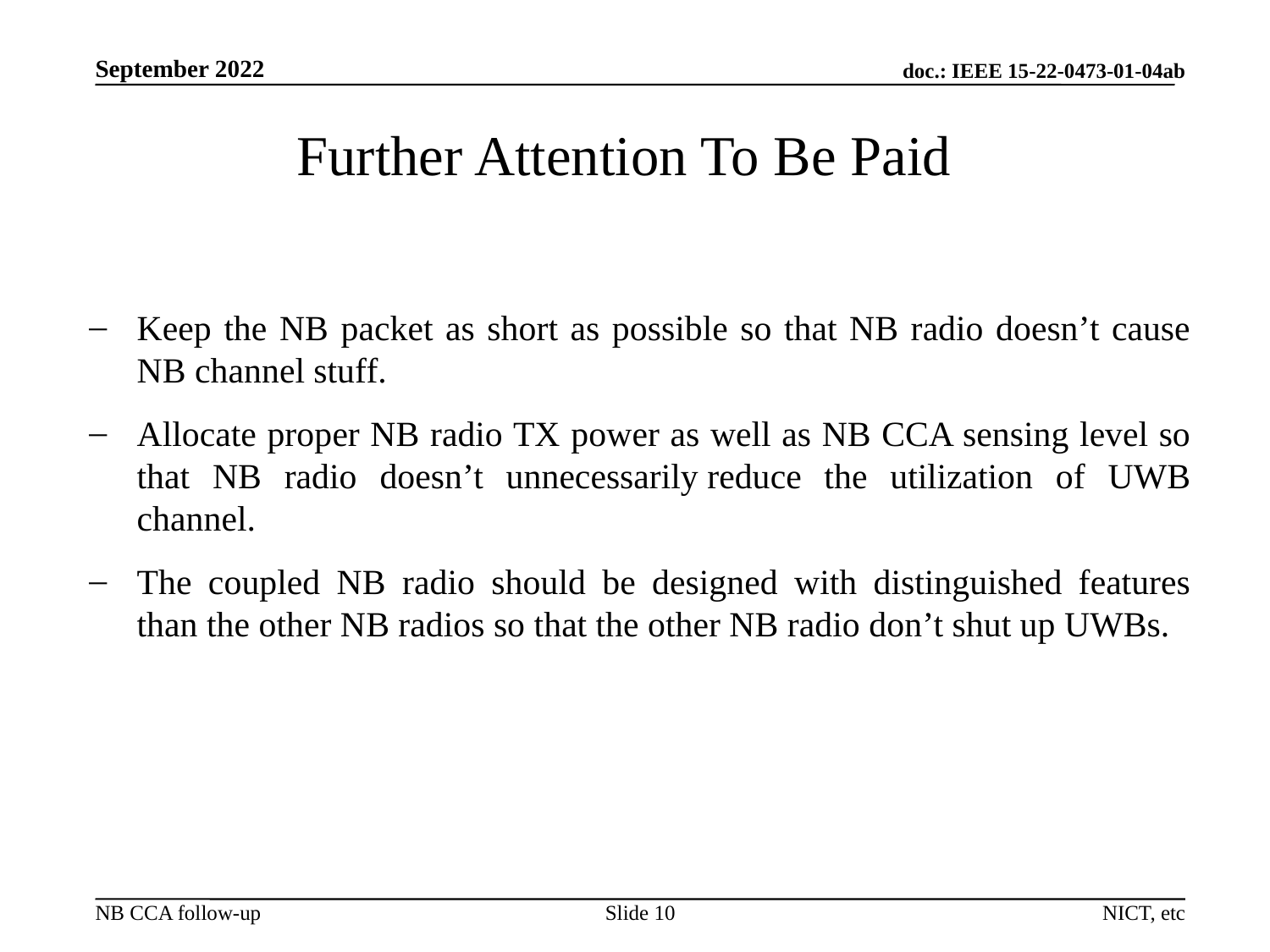

# Further Attention To Be Paid
Keep the NB packet as short as possible so that NB radio doesn’t cause NB channel stuff.
Allocate proper NB radio TX power as well as NB CCA sensing level so that NB radio doesn’t unnecessarily reduce the utilization of UWB channel.
The coupled NB radio should be designed with distinguished features than the other NB radios so that the other NB radio don’t shut up UWBs.
Slide 10